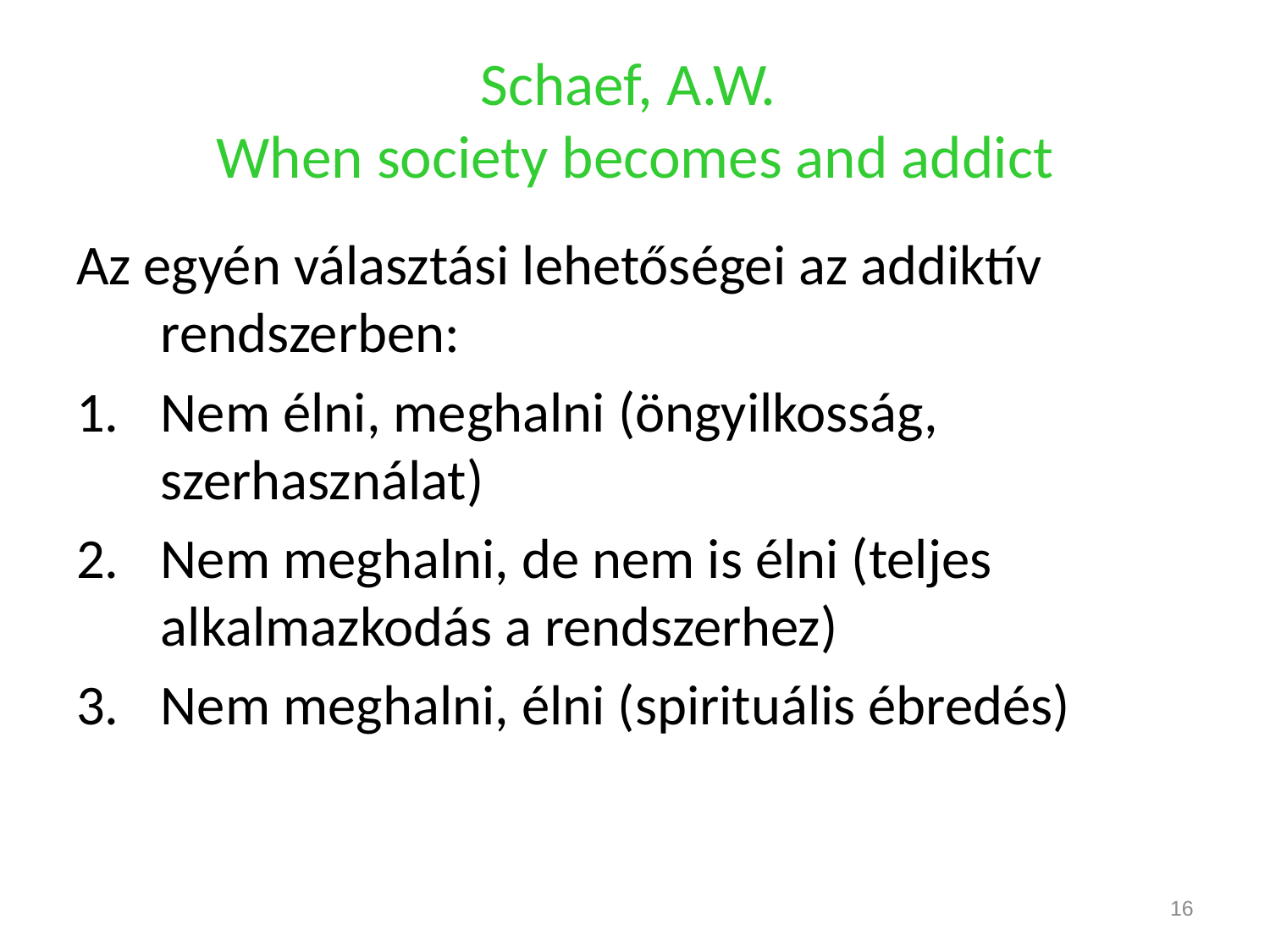

# Schaef, A.W. When society becomes and addict
Az egyén választási lehetőségei az addiktív rendszerben:
1.	Nem élni, meghalni (öngyilkosság, szerhasználat)
Nem meghalni, de nem is élni (teljes alkalmazkodás a rendszerhez)
Nem meghalni, élni (spirituális ébredés)

16